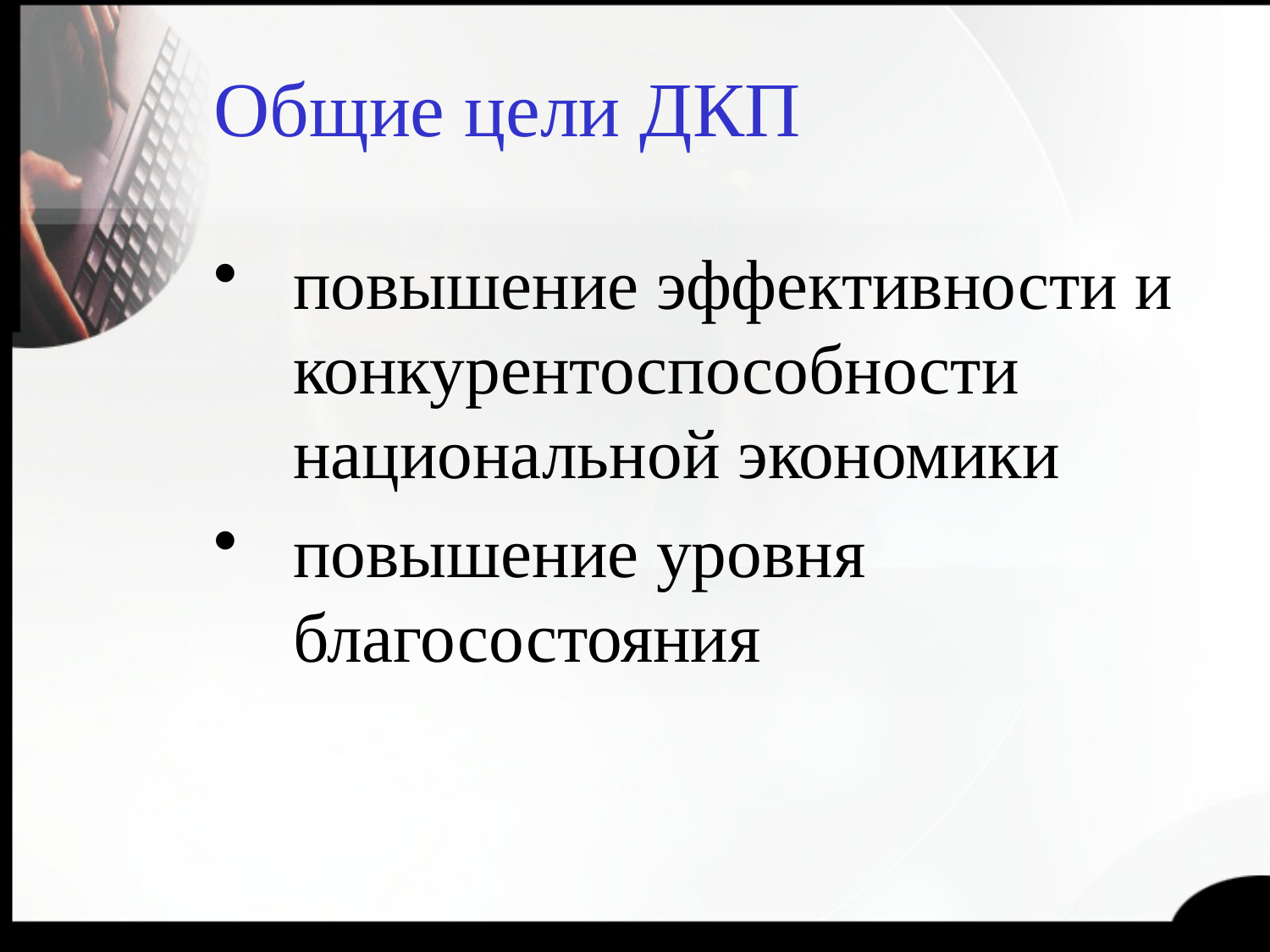

# Общие цели ДКП
повышение эффективности и конкурентоспособности национальной экономики
повышение уровня благосостояния